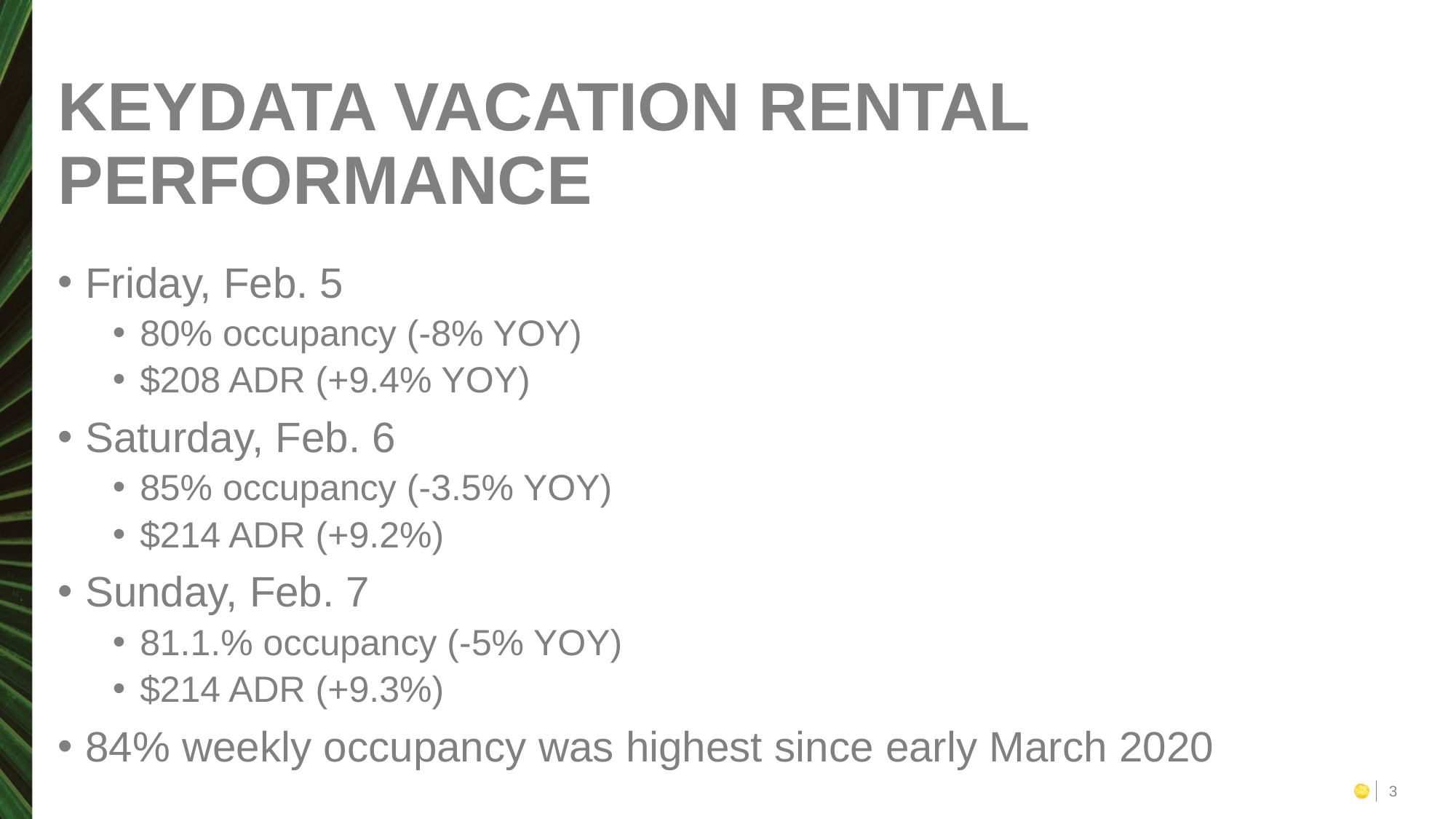

# Keydata vacation rental performance
Friday, Feb. 5
80% occupancy (-8% YOY)
$208 ADR (+9.4% YOY)
Saturday, Feb. 6
85% occupancy (-3.5% YOY)
$214 ADR (+9.2%)
Sunday, Feb. 7
81.1.% occupancy (-5% YOY)
$214 ADR (+9.3%)
84% weekly occupancy was highest since early March 2020

3